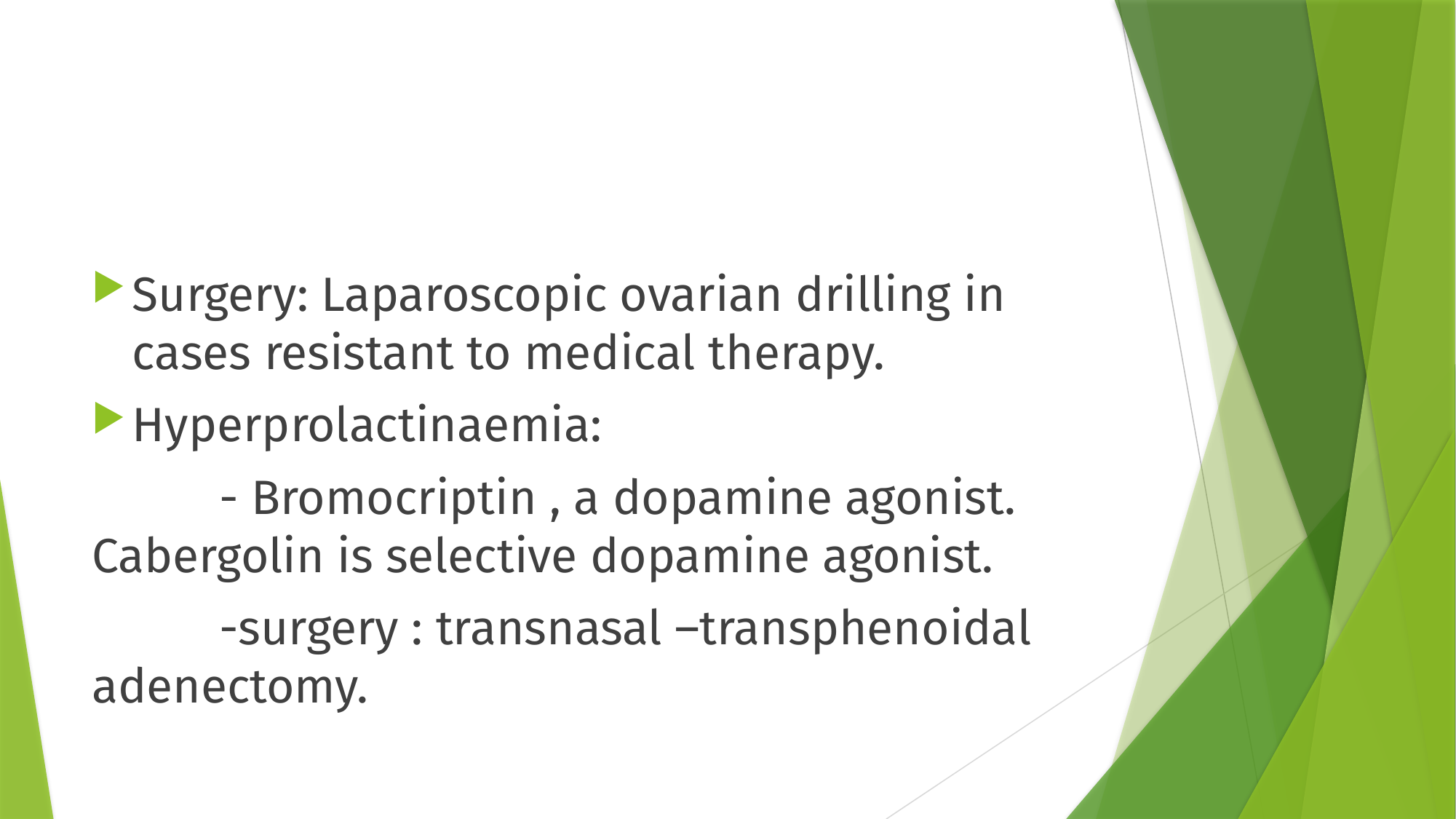

#
Surgery: Laparoscopic ovarian drilling in  cases resistant to medical therapy.
Hyperprolactinaemia:
          - Bromocriptin , a dopamine agonist. Cabergolin is selective dopamine agonist.
          -surgery : transnasal –transphenoidal adenectomy.